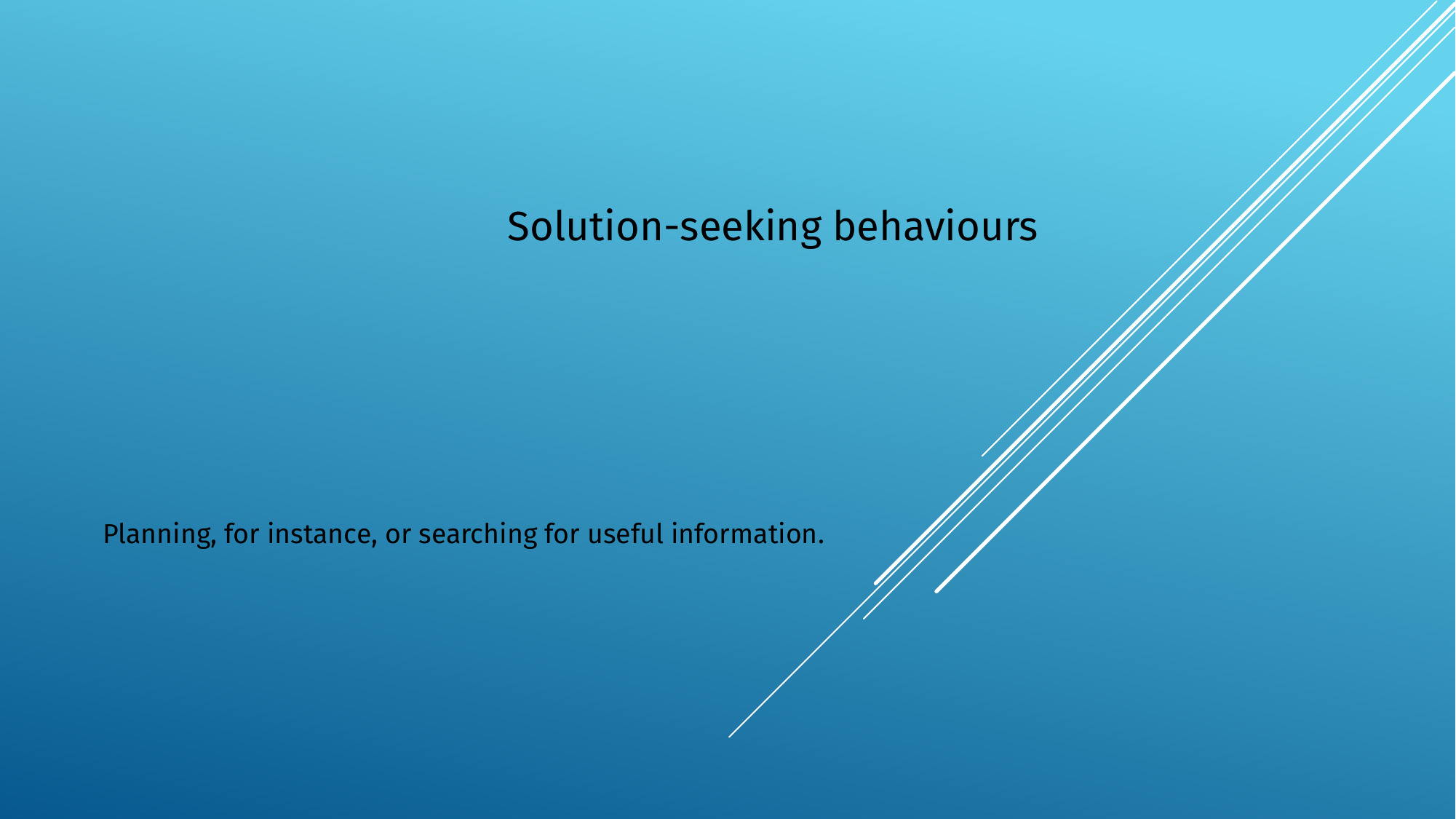

Solution-seeking behaviours
Planning, for instance, or searching for useful information.